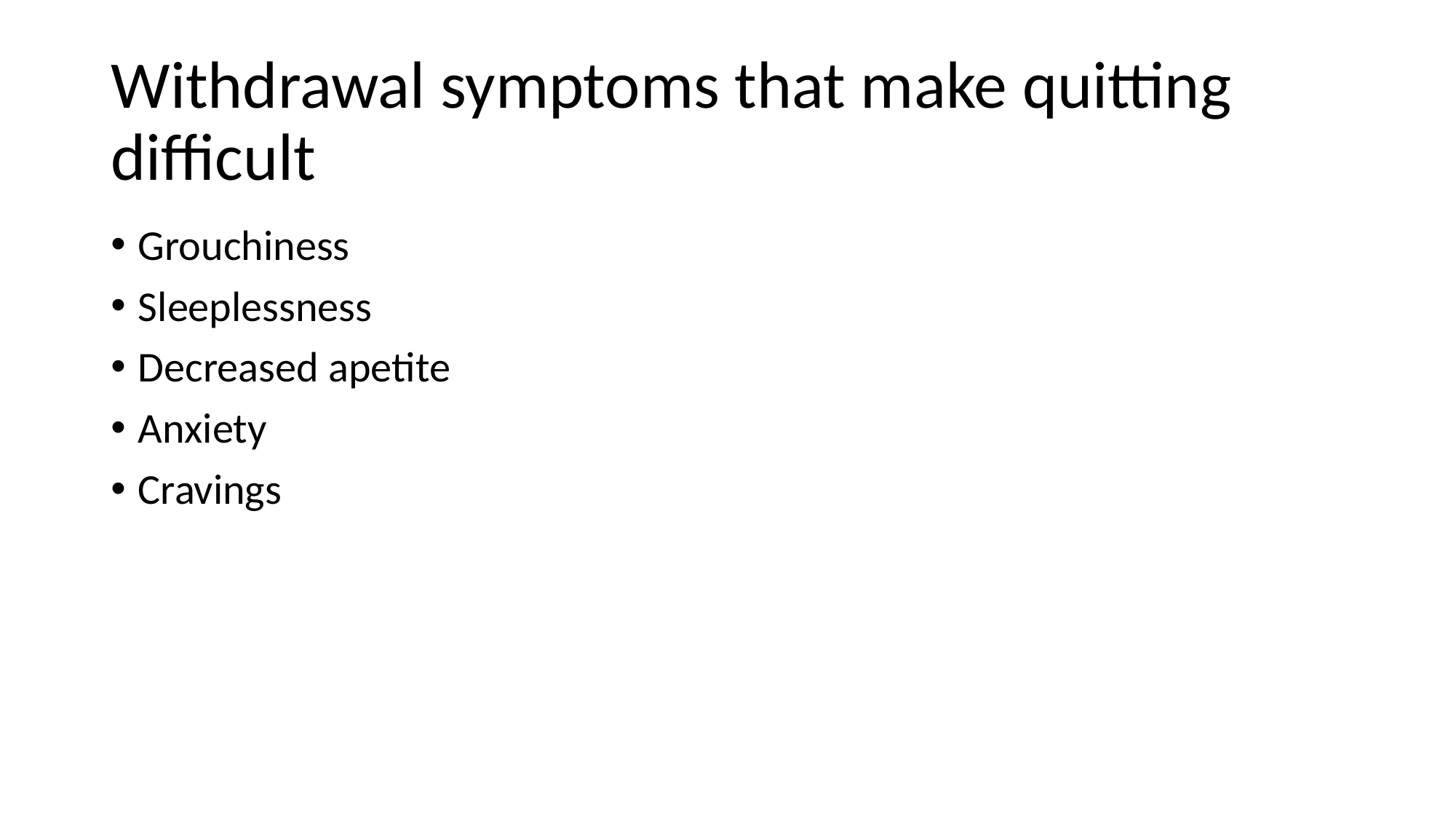

# Withdrawal symptoms that make quitting difficult
Grouchiness
Sleeplessness
Decreased apetite
Anxiety
Cravings